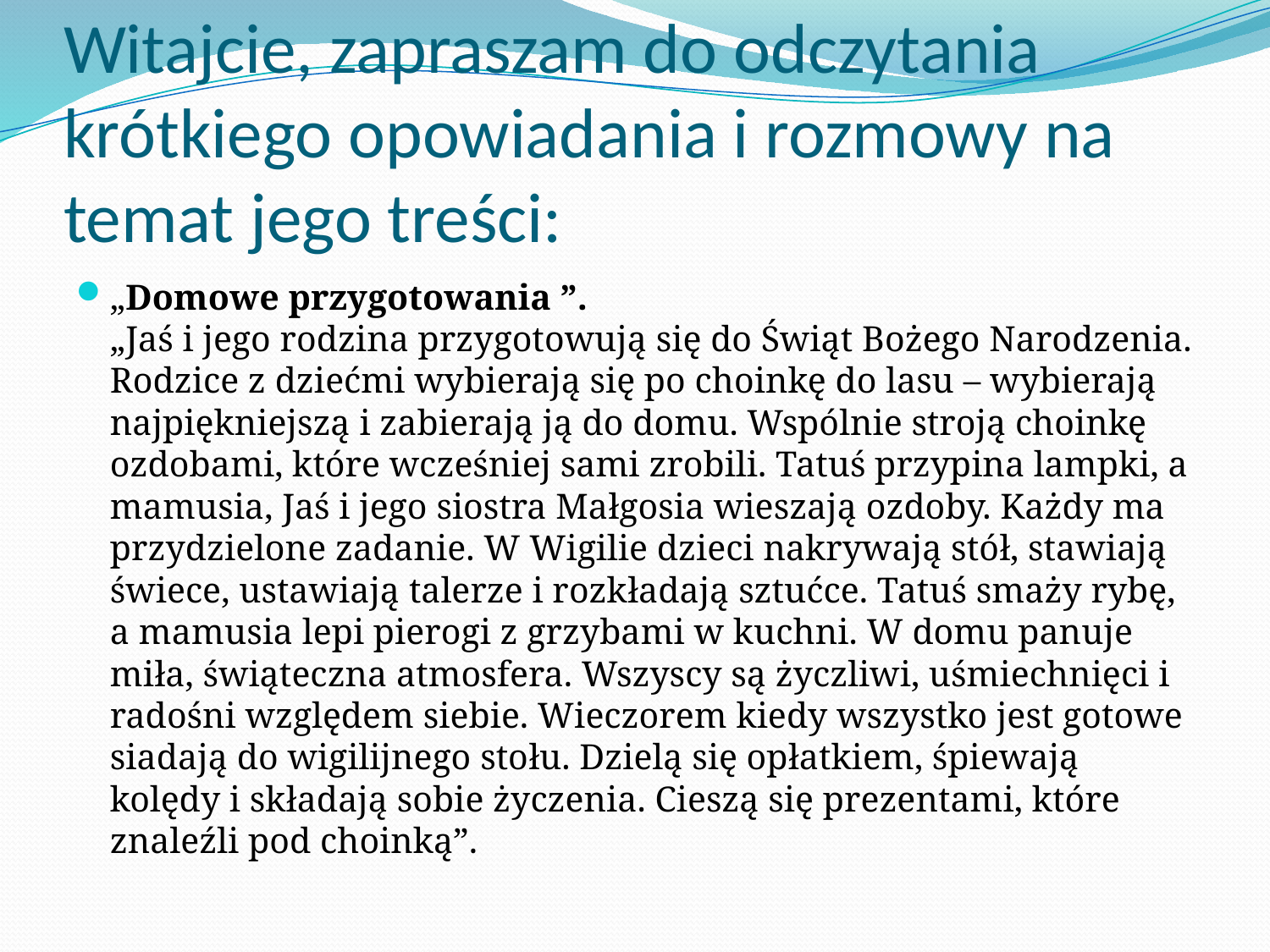

# Witajcie, zapraszam do odczytania krótkiego opowiadania i rozmowy na temat jego treści:
„Domowe przygotowania ”.
„Jaś i jego rodzina przygotowują się do Świąt Bożego Narodzenia. Rodzice z dziećmi wybierają się po choinkę do lasu – wybierają najpiękniejszą i zabierają ją do domu. Wspólnie stroją choinkę ozdobami, które wcześniej sami zrobili. Tatuś przypina lampki, a mamusia, Jaś i jego siostra Małgosia wieszają ozdoby. Każdy ma przydzielone zadanie. W Wigilie dzieci nakrywają stół, stawiają świece, ustawiają talerze i rozkładają sztućce. Tatuś smaży rybę, a mamusia lepi pierogi z grzybami w kuchni. W domu panuje miła, świąteczna atmosfera. Wszyscy są życzliwi, uśmiechnięci i radośni względem siebie. Wieczorem kiedy wszystko jest gotowe siadają do wigilijnego stołu. Dzielą się opłatkiem, śpiewają kolędy i składają sobie życzenia. Cieszą się prezentami, które znaleźli pod choinką”.